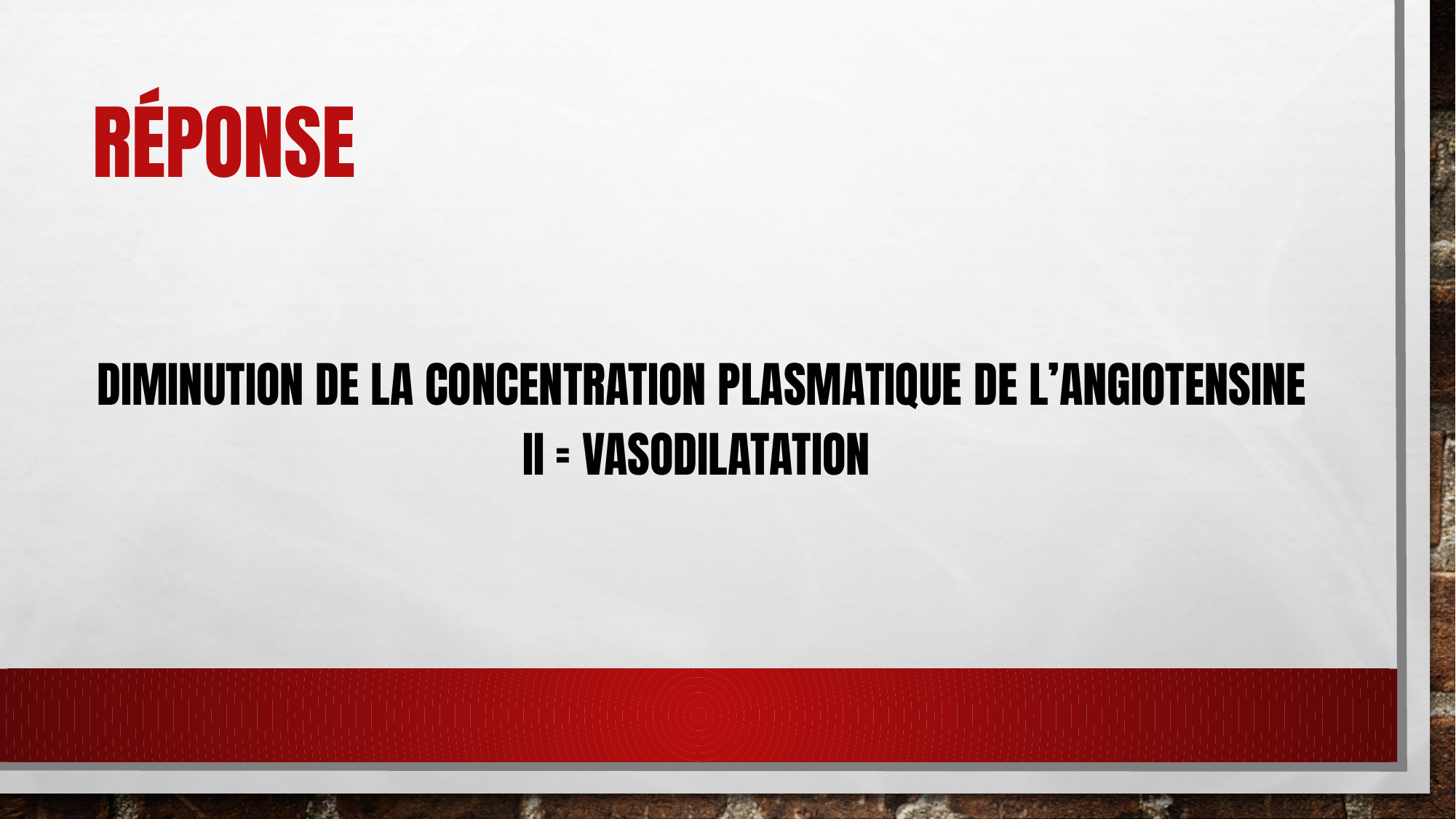

# Réponse
Diminution de la concentration plasmatique de l’angiotensine II = vasodilatation